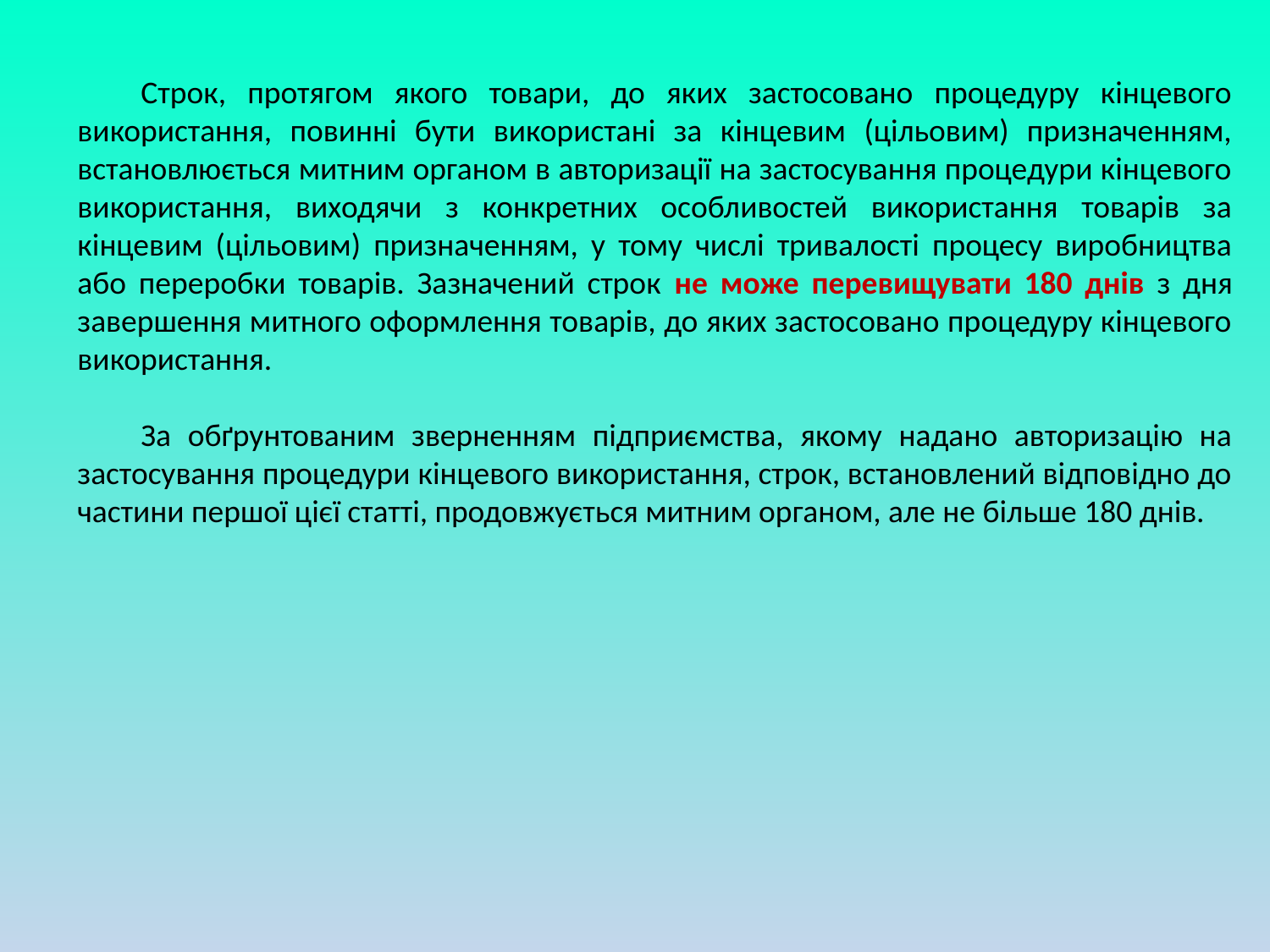

Строк, протягом якого товари, до яких застосовано процедуру кінцевого використання, повинні бути використані за кінцевим (цільовим) призначенням, встановлюється митним органом в авторизації на застосування процедури кінцевого використання, виходячи з конкретних особливостей використання товарів за кінцевим (цільовим) призначенням, у тому числі тривалості процесу виробництва або переробки товарів. Зазначений строк не може перевищувати 180 днів з дня завершення митного оформлення товарів, до яких застосовано процедуру кінцевого використання.

За обґрунтованим зверненням підприємства, якому надано авторизацію на застосування процедури кінцевого використання, строк, встановлений відповідно до частини першої цієї статті, продовжується митним органом, але не більше 180 днів.